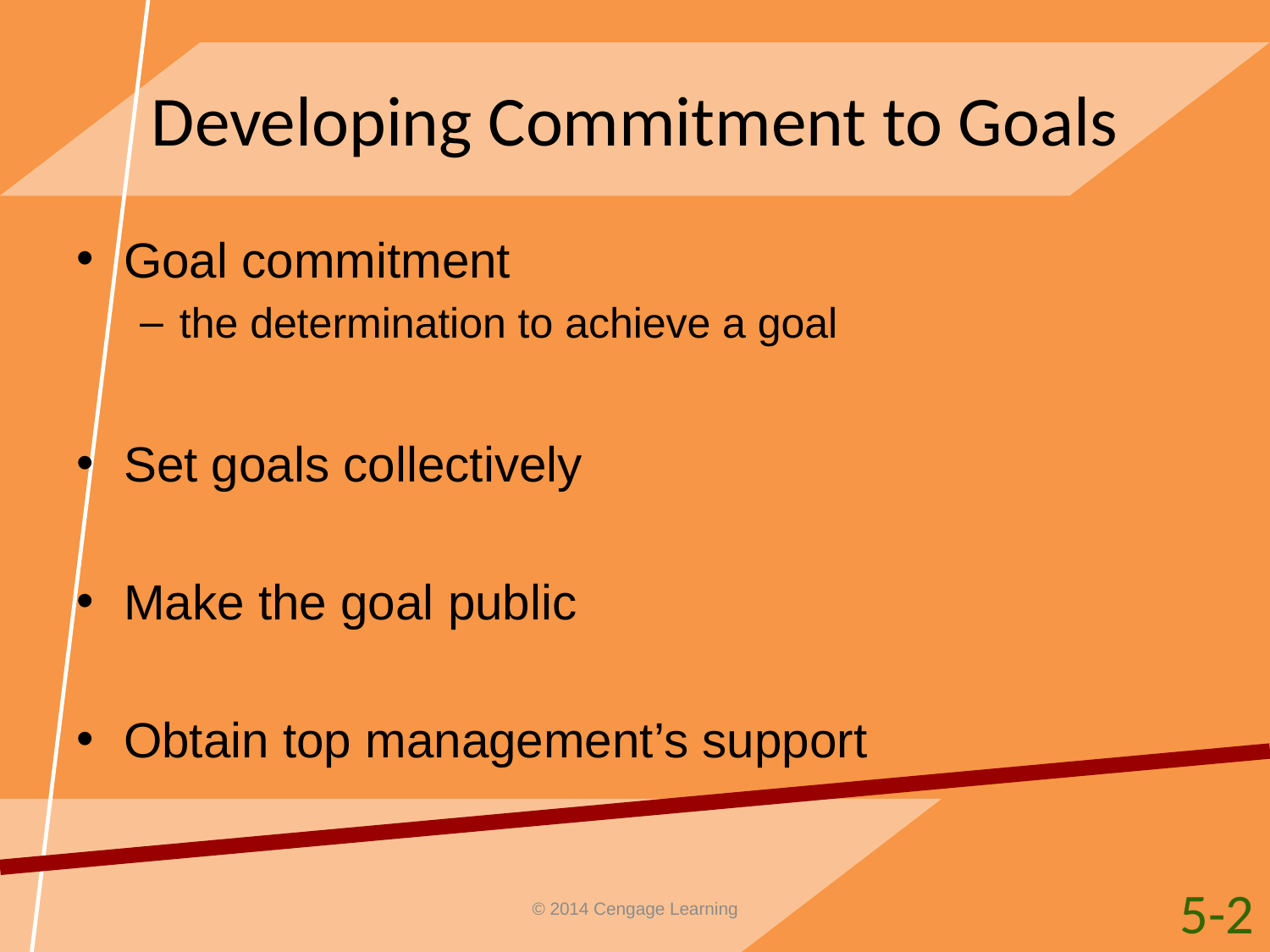

# Developing Commitment to Goals
Goal commitment
the determination to achieve a goal

Set goals collectively

Make the goal public

Obtain top management’s support
5-2
© 2014 Cengage Learning